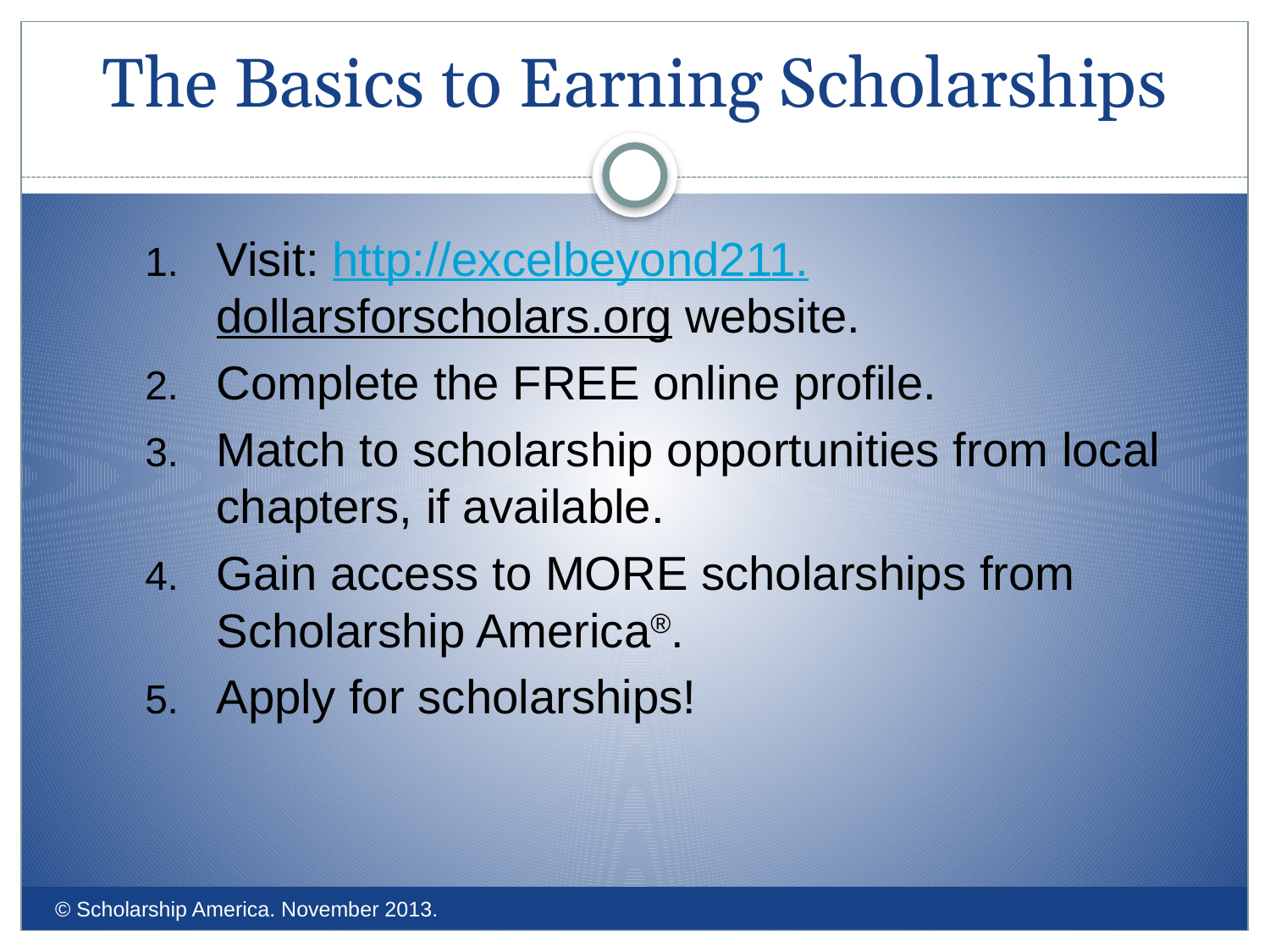

The Basics to Earning Scholarships
Visit: http://excelbeyond211.dollarsforscholars.org website.
Complete the FREE online profile.
Match to scholarship opportunities from local chapters, if available.
Gain access to MORE scholarships from Scholarship America®.
Apply for scholarships!

© Scholarship America. November 2013.